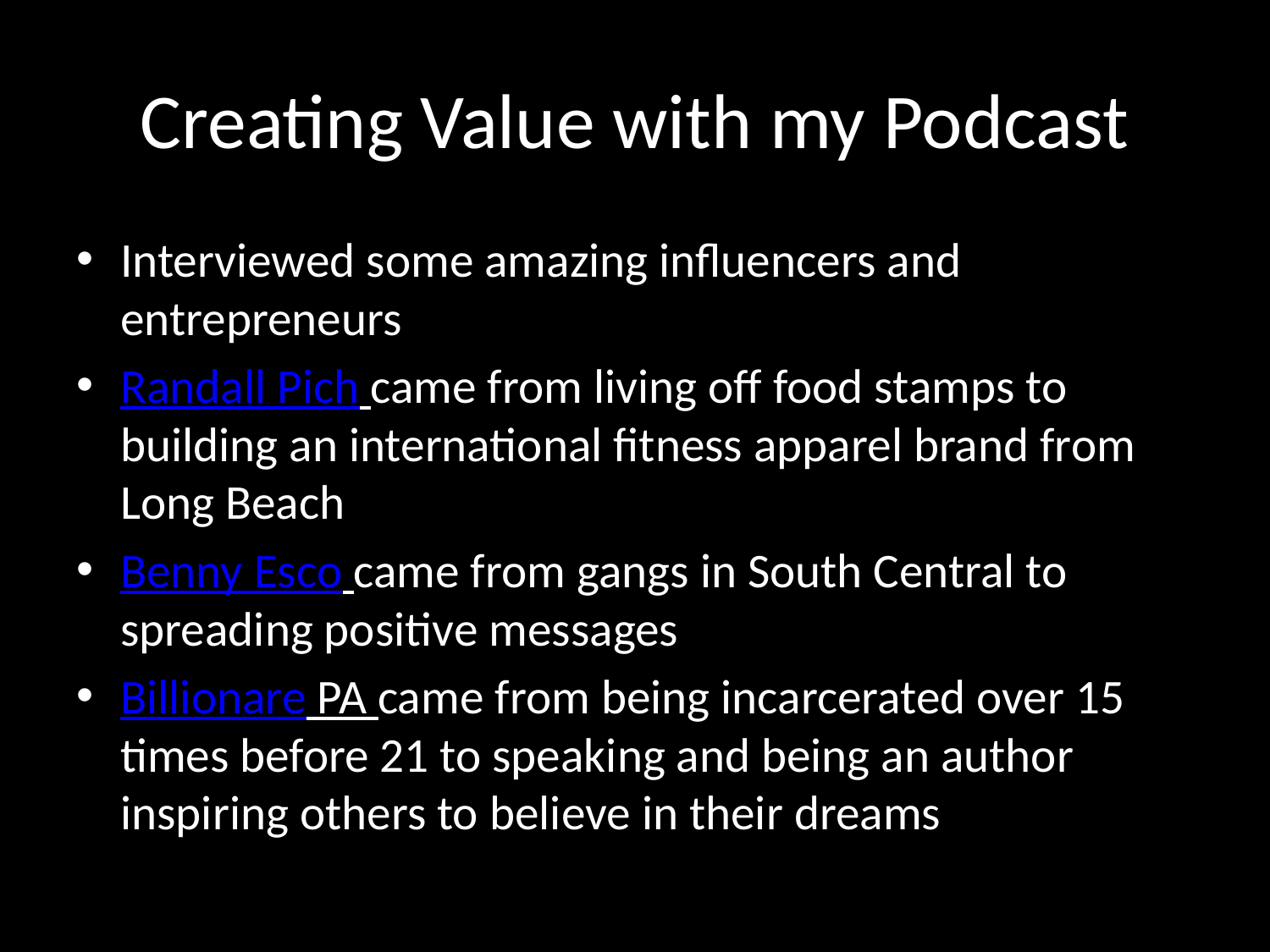

# Creating Value with my Podcast
Interviewed some amazing influencers and entrepreneurs
Randall Pich came from living off food stamps to building an international fitness apparel brand from Long Beach
Benny Esco came from gangs in South Central to spreading positive messages
Billionare PA came from being incarcerated over 15 times before 21 to speaking and being an author inspiring others to believe in their dreams